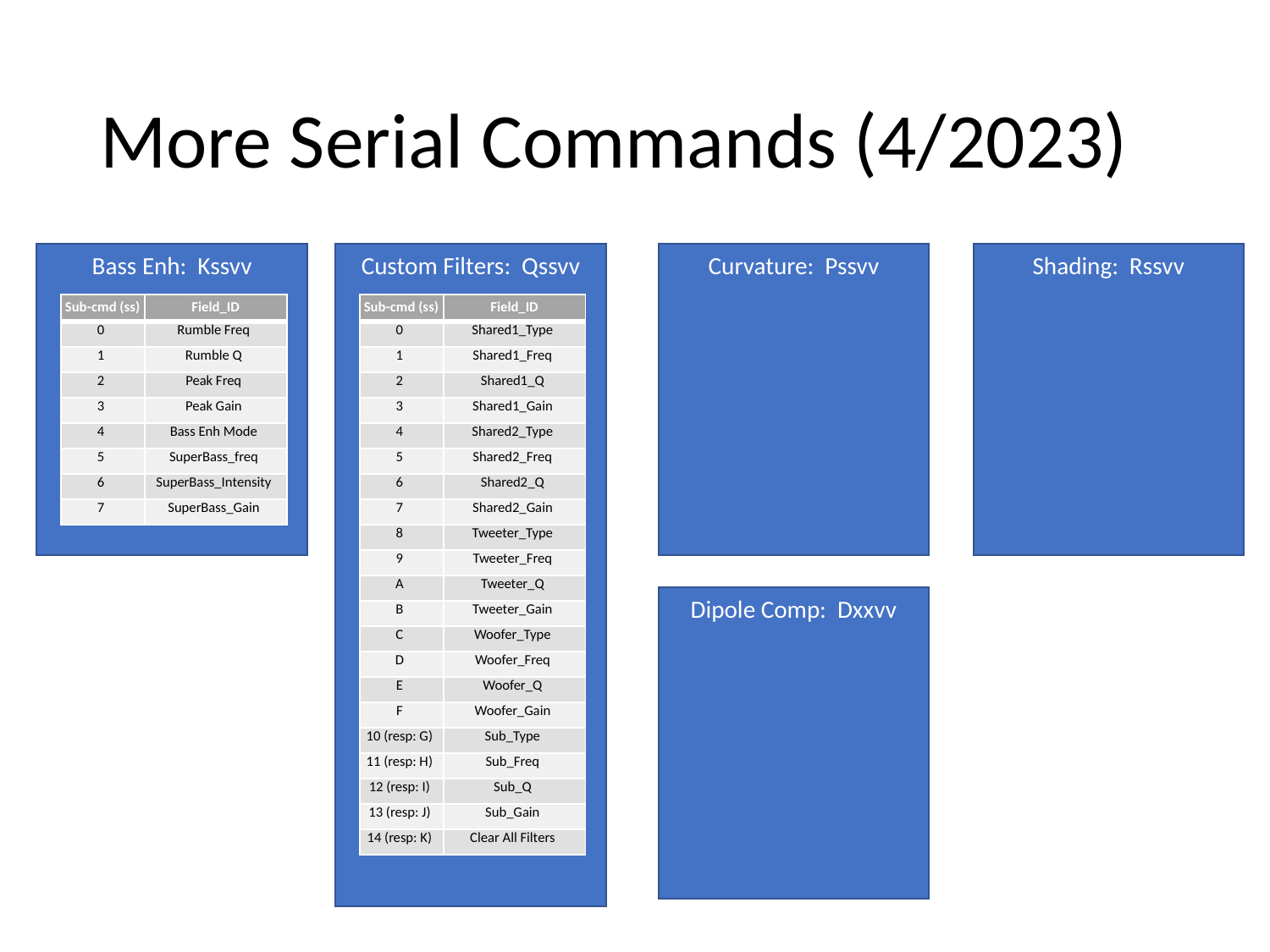

# More Serial Commands (4/2023)
Curvature:  Pssvv
Shading:  Rssvv
Bass Enh:  Kssvv
Custom Filters:  Qssvv
| Sub-cmd (ss) | Field\_ID |
| --- | --- |
| 0 | Rumble Freq |
| 1 | Rumble Q |
| 2 | Peak Freq |
| 3 | Peak Gain |
| 4 | Bass Enh Mode |
| 5 | SuperBass\_freq |
| 6 | SuperBass\_Intensity |
| 7 | SuperBass\_Gain |
| Sub-cmd (ss) | Field\_ID |
| --- | --- |
| 0 | Shared1\_Type |
| 1 | Shared1\_Freq |
| 2 | Shared1\_Q |
| 3 | Shared1\_Gain |
| 4 | Shared2\_Type |
| 5 | Shared2\_Freq |
| 6 | Shared2\_Q |
| 7 | Shared2\_Gain |
| 8 | Tweeter\_Type |
| 9 | Tweeter\_Freq |
| A | Tweeter\_Q |
| B | Tweeter\_Gain |
| C | Woofer\_Type |
| D | Woofer\_Freq |
| E | Woofer\_Q |
| F | Woofer\_Gain |
| 10 (resp: G) | Sub\_Type |
| 11 (resp: H) | Sub\_Freq |
| 12 (resp: I) | Sub\_Q |
| 13 (resp: J) | Sub\_Gain |
| 14 (resp: K) | Clear All Filters |
Dipole Comp:  Dxxvv